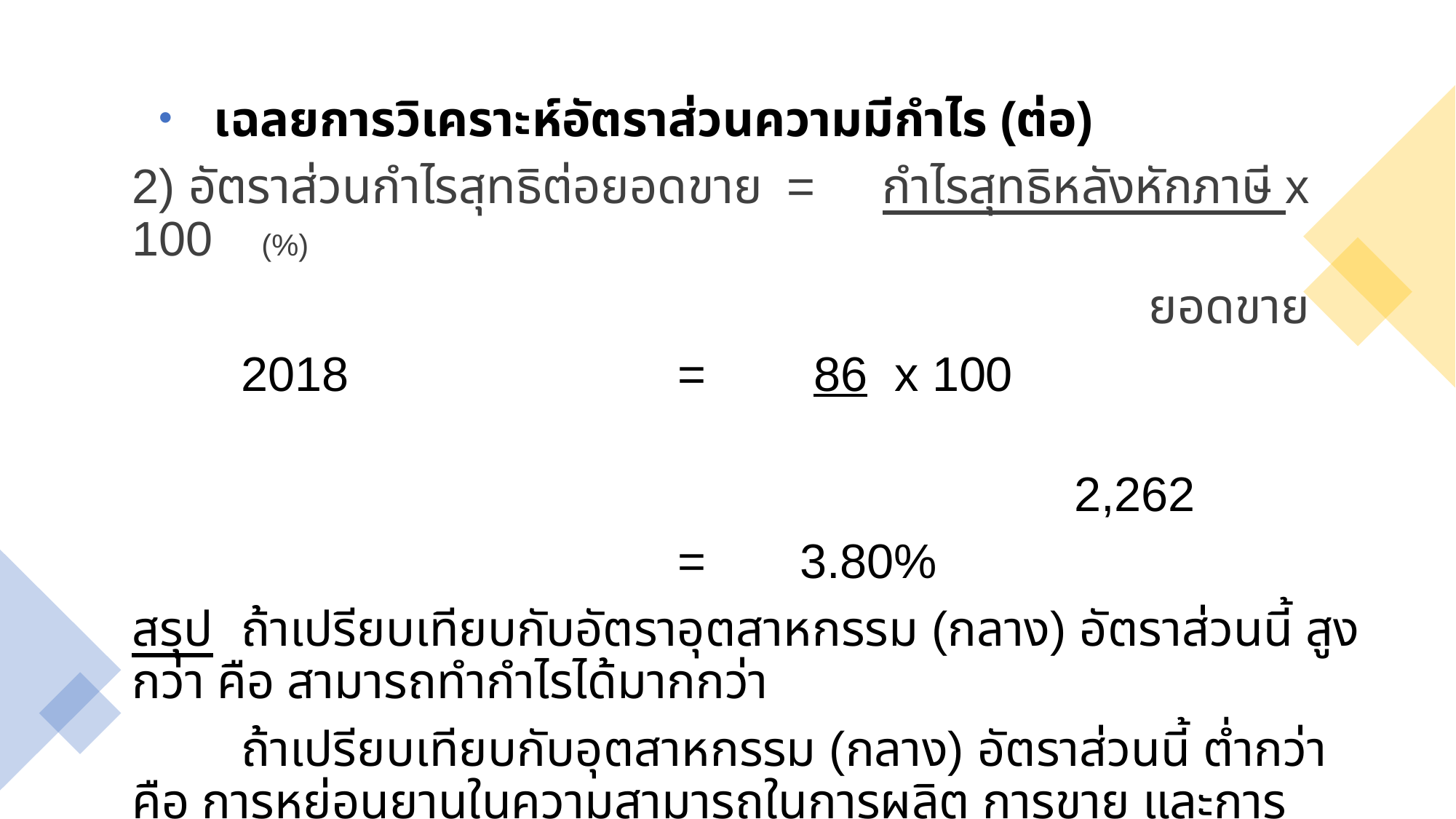

เฉลยการวิเคราะห์อัตราส่วนความมีกำไร (ต่อ)
2) อัตราส่วนกำไรสุทธิต่อยอดขาย	=     กำไรสุทธิหลังหักภาษี x 100    (%)
                                                                                 ยอดขาย
	2018				=        86  x 100
                                                                      2,262
					=       3.80%
สรุป	ถ้าเปรียบเทียบกับอัตราอุตสาหกรรม (กลาง) อัตราส่วนนี้ สูงกว่า คือ สามารถทำกำไรได้มากกว่า
	ถ้าเปรียบเทียบกับอุตสาหกรรม (กลาง) อัตราส่วนนี้ ต่ำกว่า คือ การหย่อนยานในความสามารถในการผลิต การขาย และการบริหาร ถึงจะขายได้มาก แต่ต้นทุนสูง ทำให้ได้กำไรน้อยกว่า